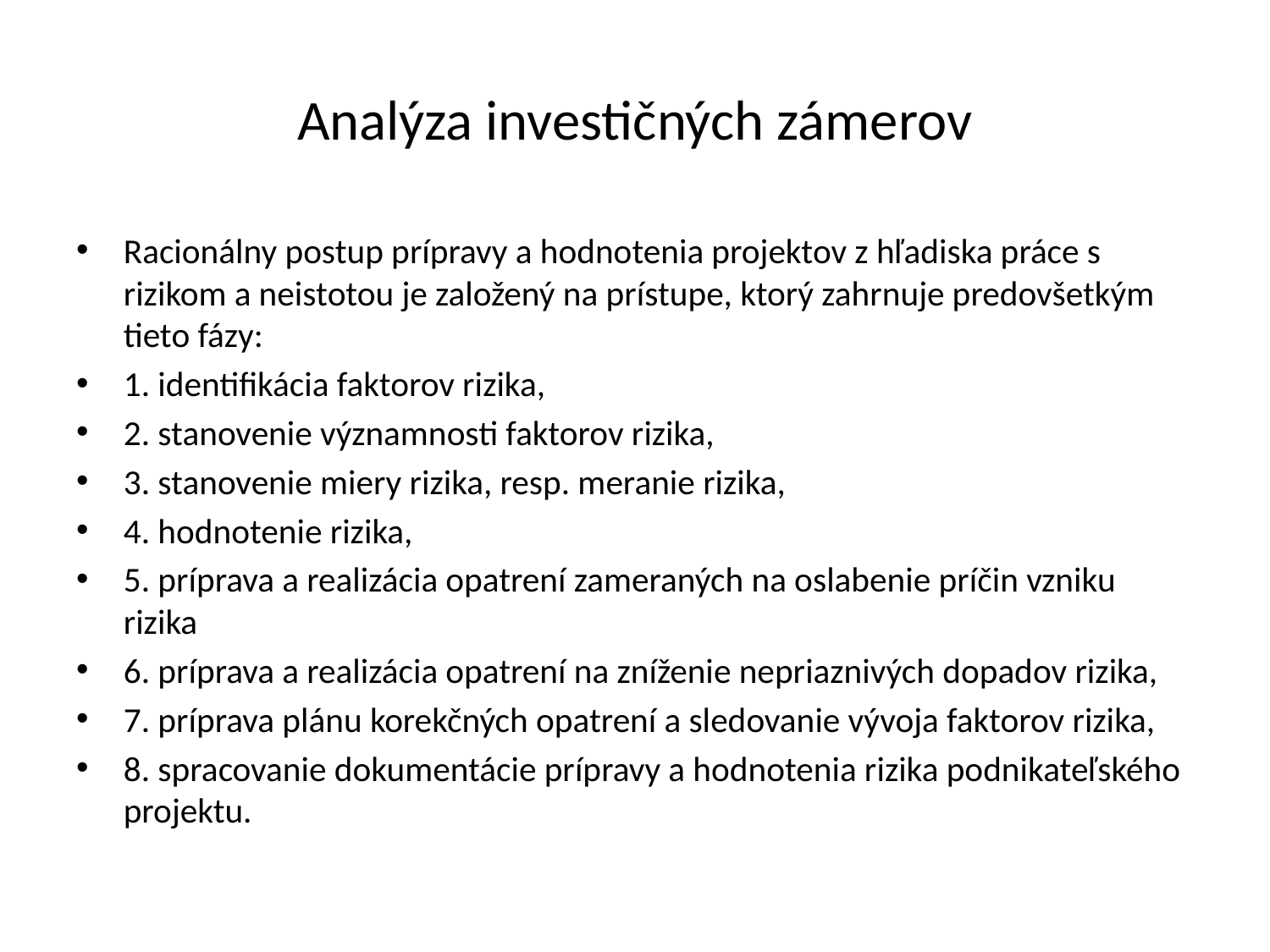

# Analýza investičných zámerov
Racionálny postup prípravy a hodnotenia projektov z hľadiska práce s rizikom a neistotou je založený na prístupe, ktorý zahrnuje predovšetkým tieto fázy:
1. identifikácia faktorov rizika,
2. stanovenie významnosti faktorov rizika,
3. stanovenie miery rizika, resp. meranie rizika,
4. hodnotenie rizika,
5. príprava a realizácia opatrení zameraných na oslabenie príčin vzniku rizika
6. príprava a realizácia opatrení na zníženie nepriaznivých dopadov rizika,
7. príprava plánu korekčných opatrení a sledovanie vývoja faktorov rizika,
8. spracovanie dokumentácie prípravy a hodnotenia rizika podnikateľského projektu.